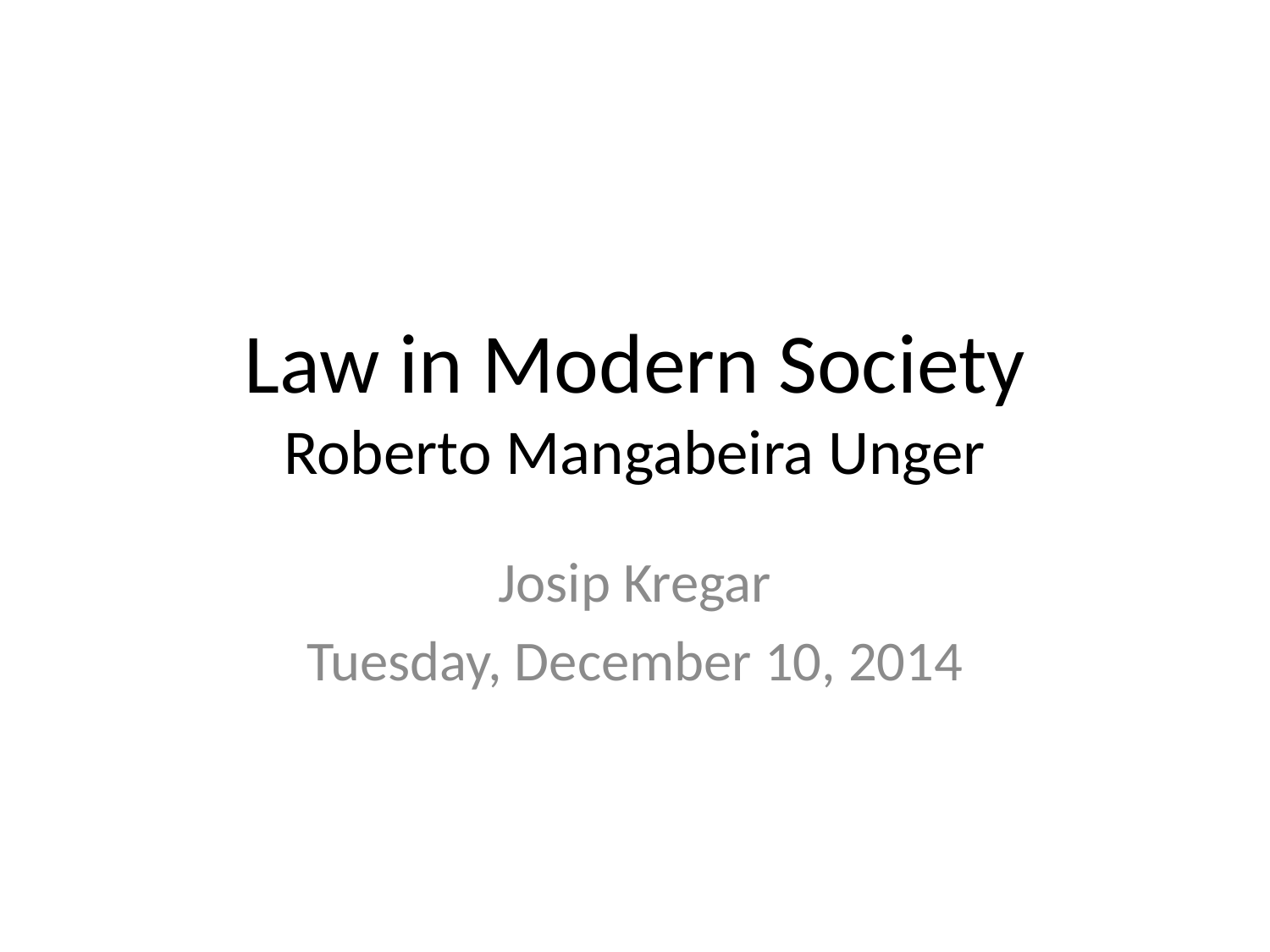

# Law in Modern Society Roberto Mangabeira Unger
Josip Kregar
Tuesday, December 10, 2014